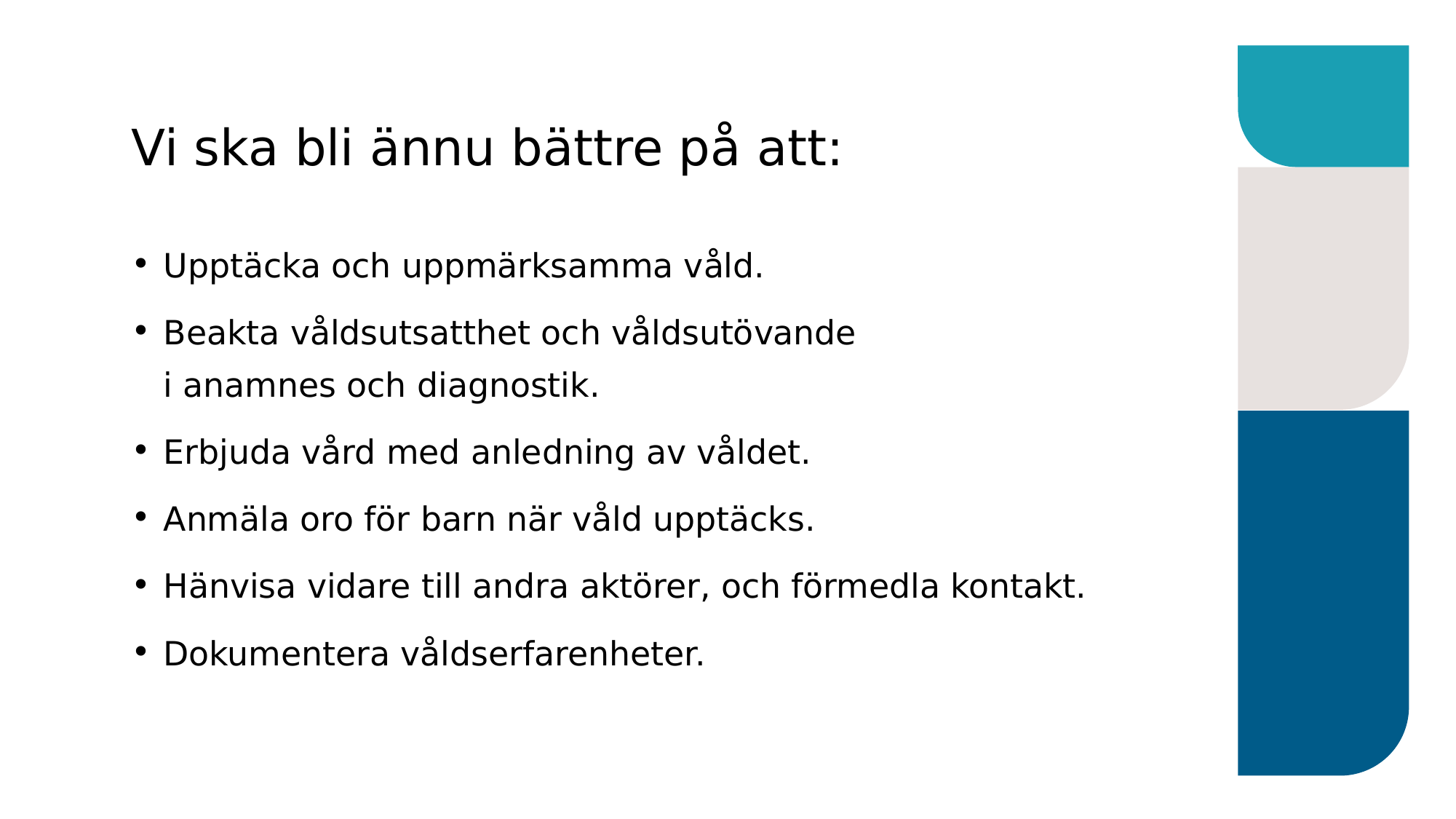

# Vi ska bli ännu bättre på att:
Upptäcka och uppmärksamma våld.
Beakta våldsutsatthet och våldsutövande
i anamnes och diagnostik.
Erbjuda vård med anledning av våldet.
Anmäla oro för barn när våld upptäcks.
Hänvisa vidare till andra aktörer, och förmedla kontakt.
Dokumentera våldserfarenheter.